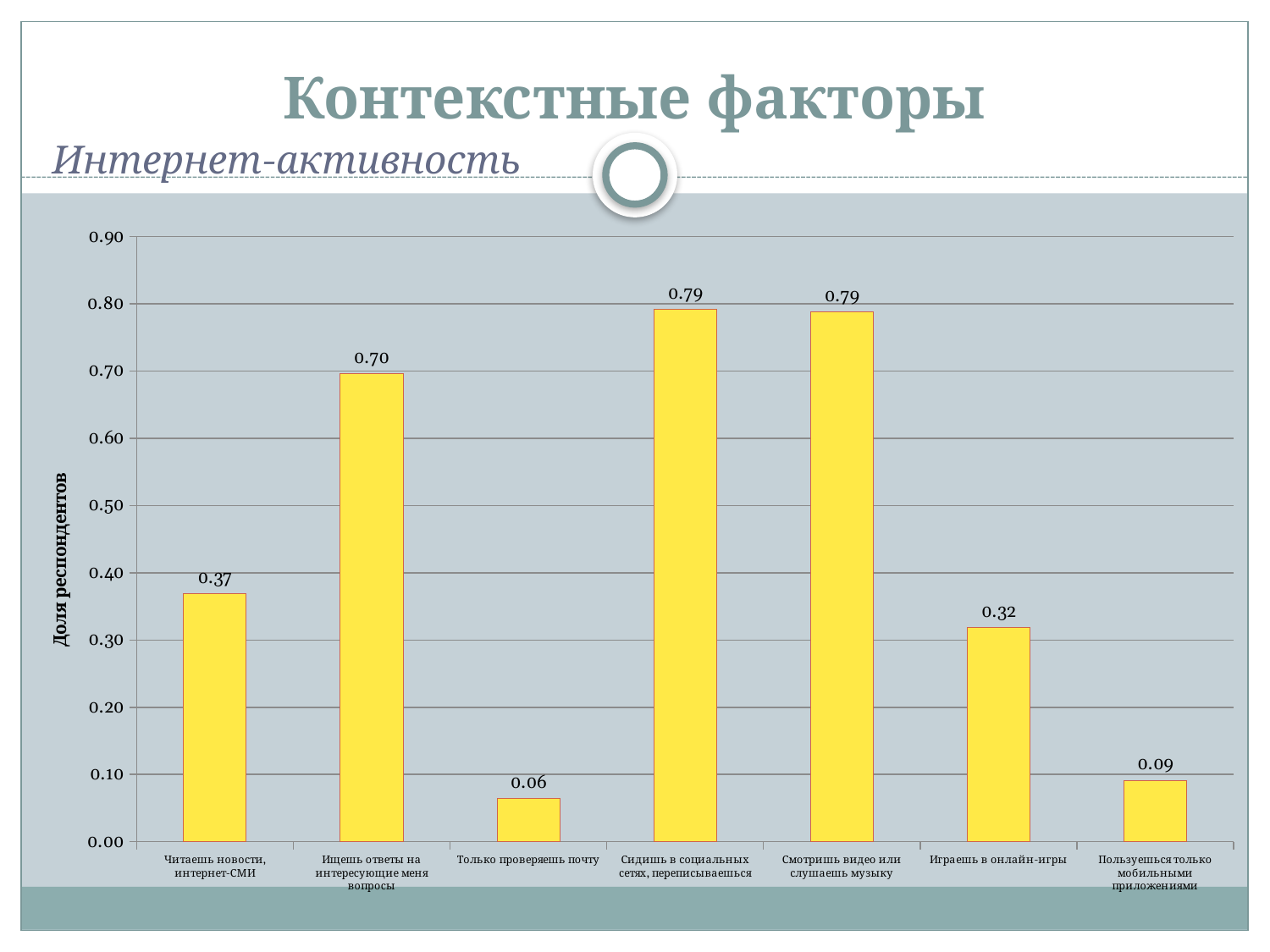

# Контекстные факторы
Интернет-активность

### Chart

| Category |  |
|---|---|
| Читаешь новости, интернет-СМИ | 0.36928702010969044 |
| Ищешь ответы на интересующие меня вопросы | 0.6965265082266905 |
| Только проверяешь почту | 0.06398537477148081 |
| Сидишь в социальных сетях, переписываешься | 0.7915904936014626 |
| Смотришь видео или слушаешь музыку | 0.7879341864716636 |
| Играешь в онлайн-игры | 0.31809872029250613 |
| Пользуешься только мобильными приложениями | 0.09140767824497258 |